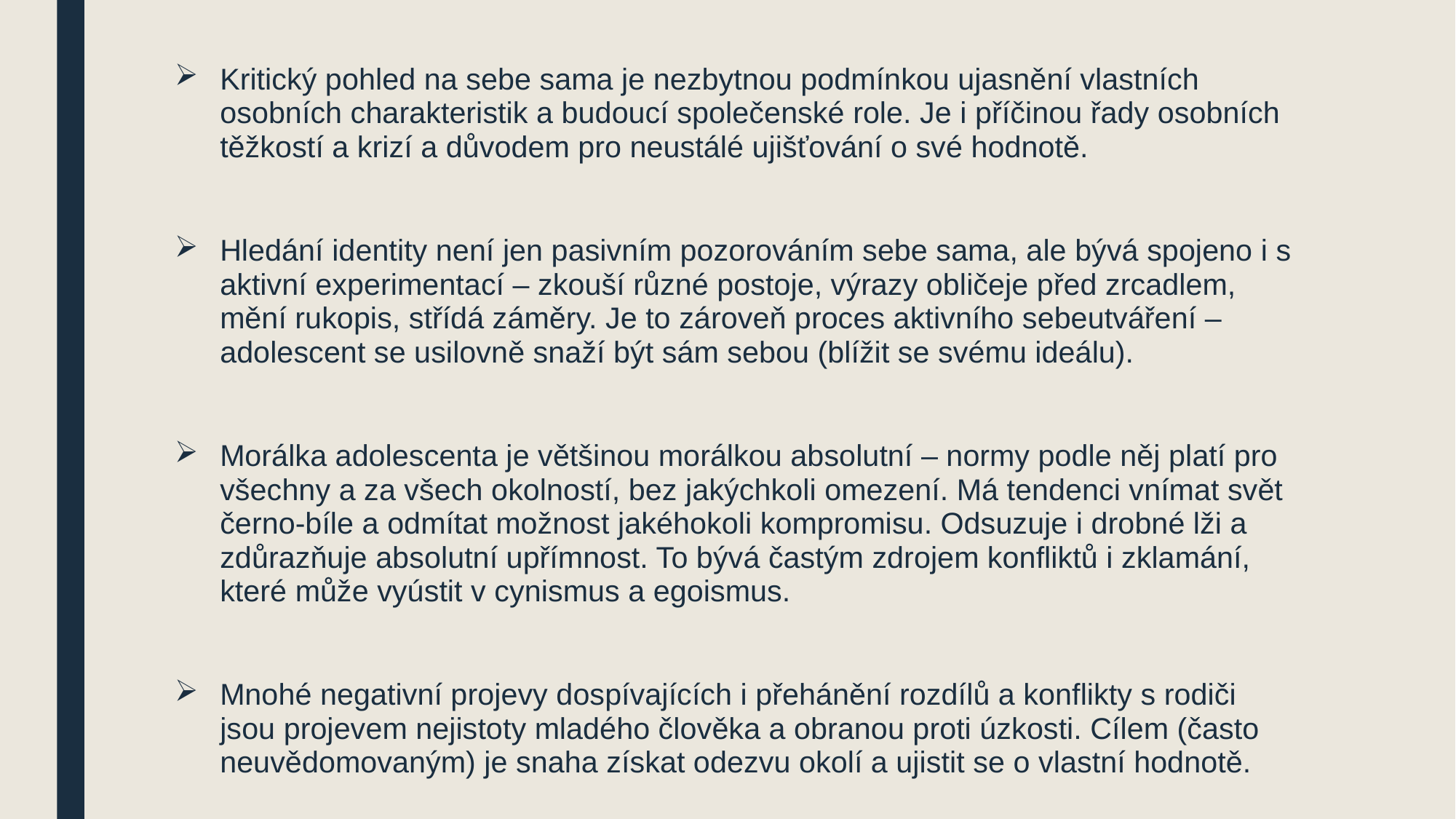

#
Kritický pohled na sebe sama je nezbytnou podmínkou ujasnění vlastních osobních charakteristik a budoucí společenské role. Je i příčinou řady osobních těžkostí a krizí a důvodem pro neustálé ujišťování o své hodnotě.

Hledání identity není jen pasivním pozorováním sebe sama, ale bývá spojeno i s aktivní experimentací – zkouší různé postoje, výrazy obličeje před zrcadlem, mění rukopis, střídá záměry. Je to zároveň proces aktivního sebeutváření – adolescent se usilovně snaží být sám sebou (blížit se svému ideálu).

Morálka adolescenta je většinou morálkou absolutní – normy podle něj platí pro všechny a za všech okolností, bez jakýchkoli omezení. Má tendenci vnímat svět černo-bíle a odmítat možnost jakéhokoli kompromisu. Odsuzuje i drobné lži a zdůrazňuje absolutní upřímnost. To bývá častým zdrojem konfliktů i zklamání, které může vyústit v cynismus a egoismus.

Mnohé negativní projevy dospívajících i přehánění rozdílů a konflikty s rodiči jsou projevem nejistoty mladého člověka a obranou proti úzkosti. Cílem (často neuvědomovaným) je snaha získat odezvu okolí a ujistit se o vlastní hodnotě.